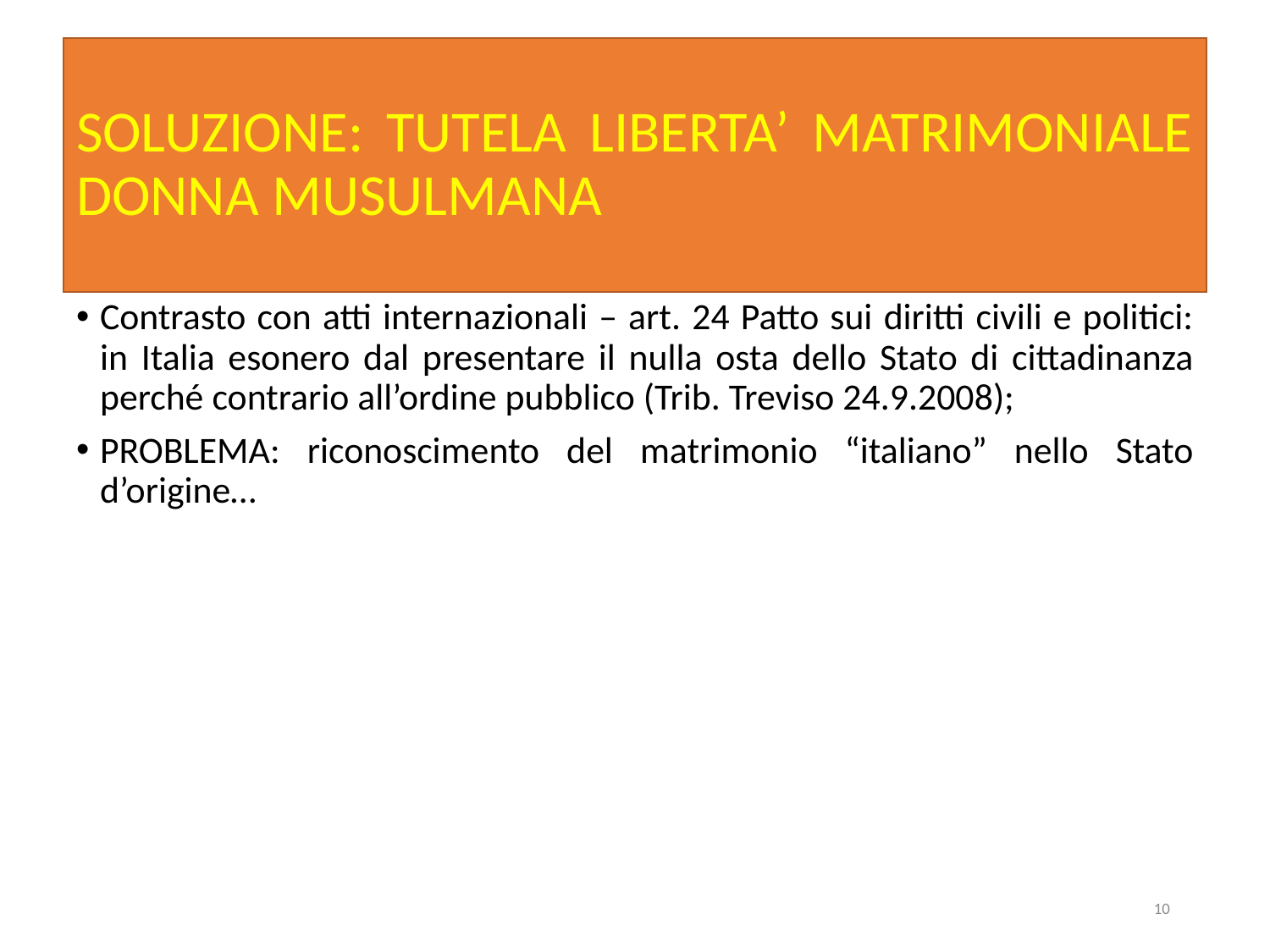

# SOLUZIONE: TUTELA LIBERTA’ MATRIMONIALE DONNA MUSULMANA
Contrasto con atti internazionali – art. 24 Patto sui diritti civili e politici: in Italia esonero dal presentare il nulla osta dello Stato di cittadinanza perché contrario all’ordine pubblico (Trib. Treviso 24.9.2008);
PROBLEMA: riconoscimento del matrimonio “italiano” nello Stato d’origine…
10